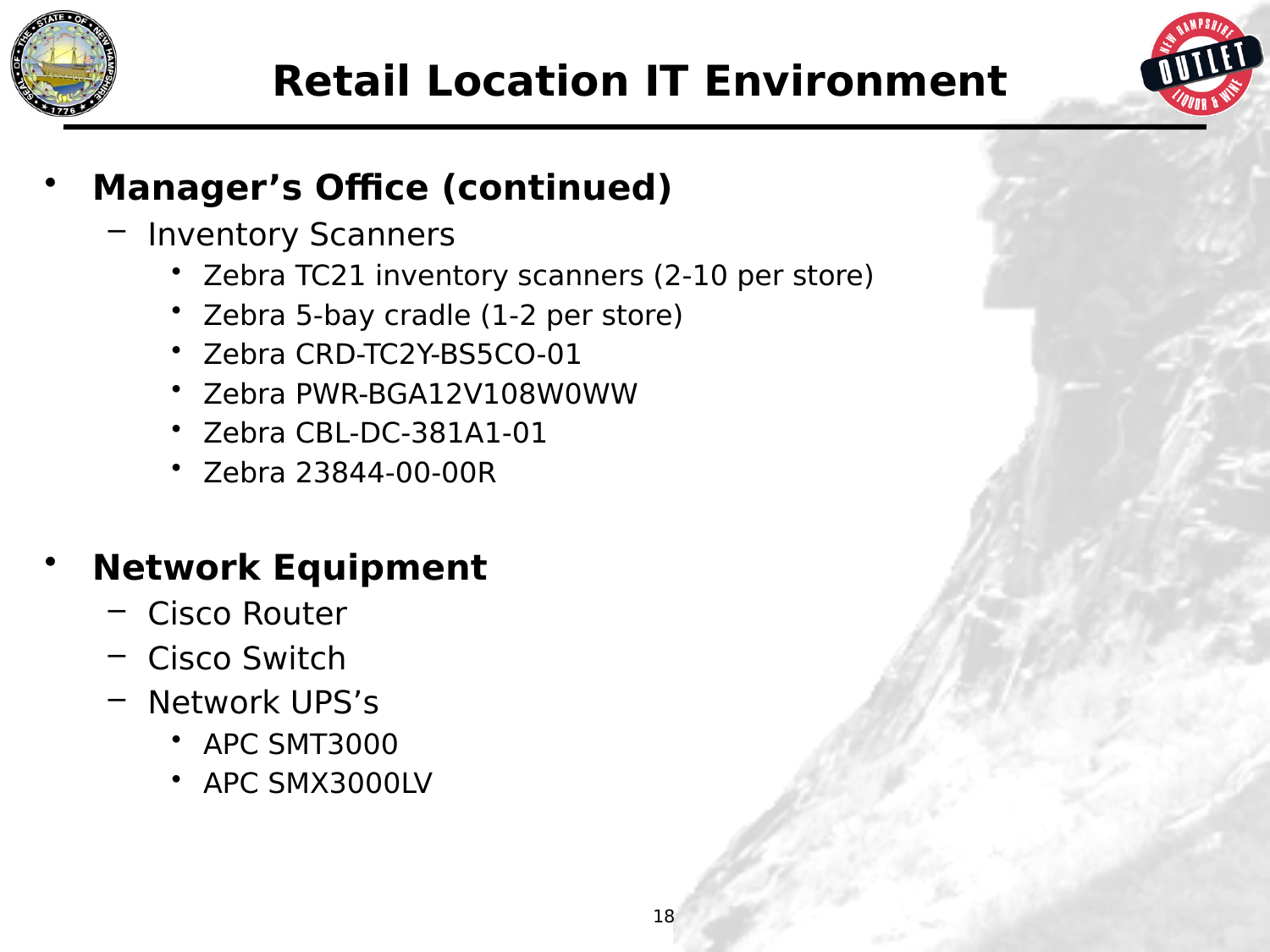

# Retail Location IT Environment
Manager’s Office (continued)
Inventory Scanners
Zebra TC21 inventory scanners (2-10 per store)
Zebra 5-bay cradle (1-2 per store)
Zebra CRD-TC2Y-BS5CO-01
Zebra PWR-BGA12V108W0WW
Zebra CBL-DC-381A1-01
Zebra 23844-00-00R

Network Equipment
Cisco Router
Cisco Switch
Network UPS’s
APC SMT3000
APC SMX3000LV

18